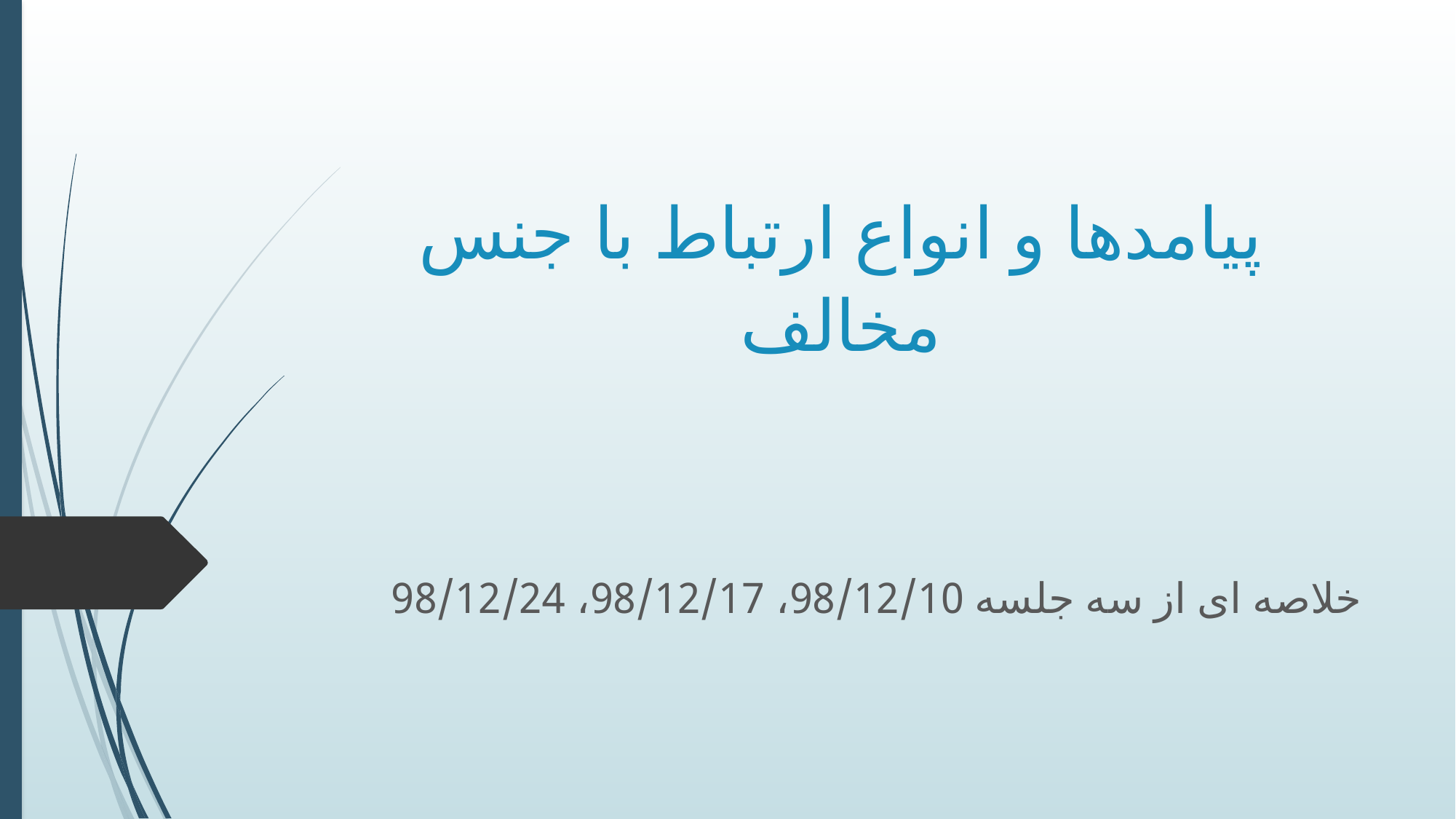

# پیامدها و انواع ارتباط با جنس مخالف
خلاصه ای از سه جلسه 98/12/10، 98/12/17، 98/12/24